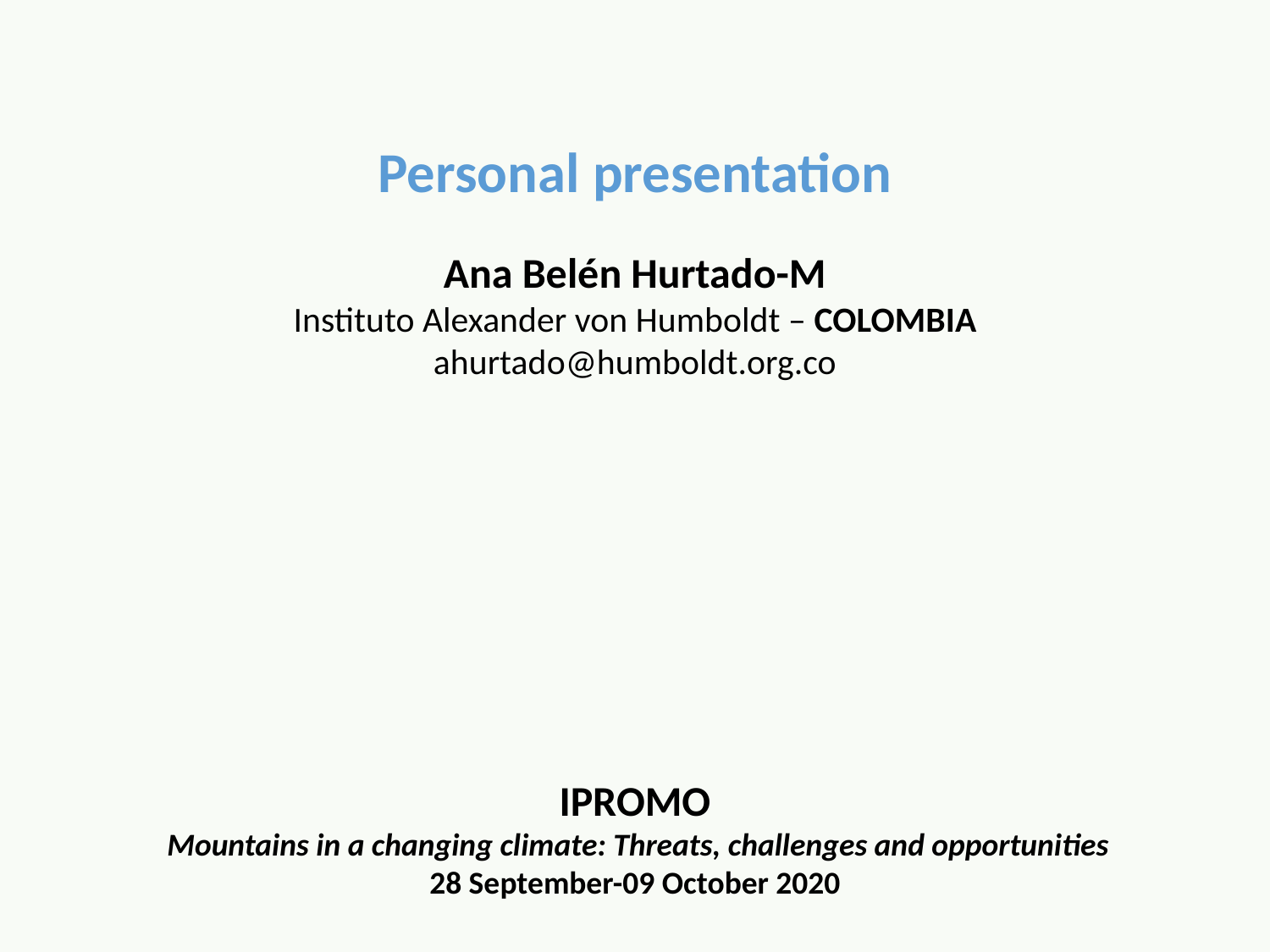

Personal presentation

Ana Belén Hurtado-M
Instituto Alexander von Humboldt – COLOMBIA
ahurtado@humboldt.org.co
 IPROMO
 Mountains in a changing climate: Threats, challenges and opportunities
28 September-09 October 2020